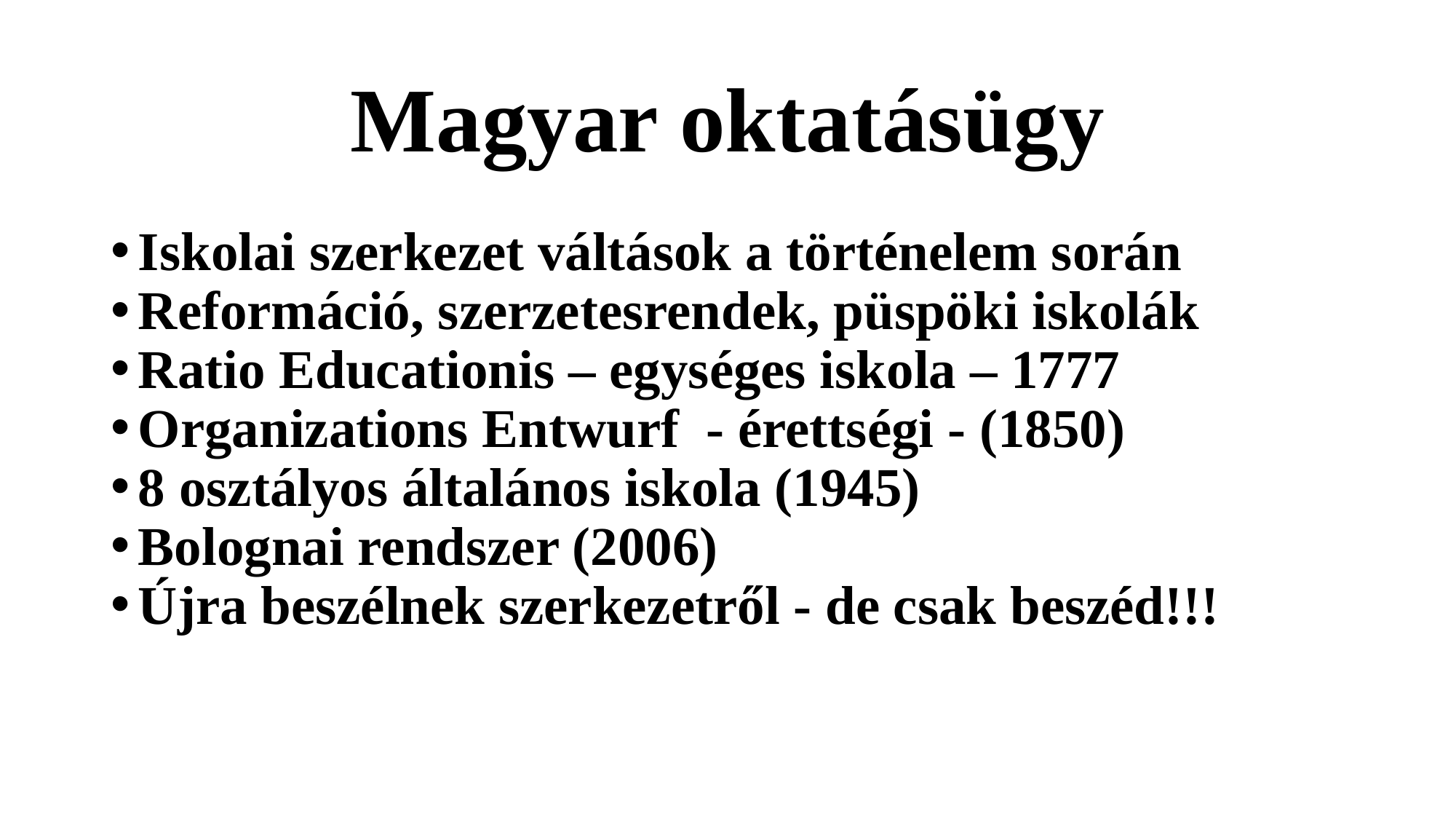

# Magyar oktatásügy
Iskolai szerkezet váltások a történelem során
Reformáció, szerzetesrendek, püspöki iskolák
Ratio Educationis – egységes iskola – 1777
Organizations Entwurf  - érettségi - (1850)
8 osztályos általános iskola (1945)
Bolognai rendszer (2006)
Újra beszélnek szerkezetről - de csak beszéd!!!